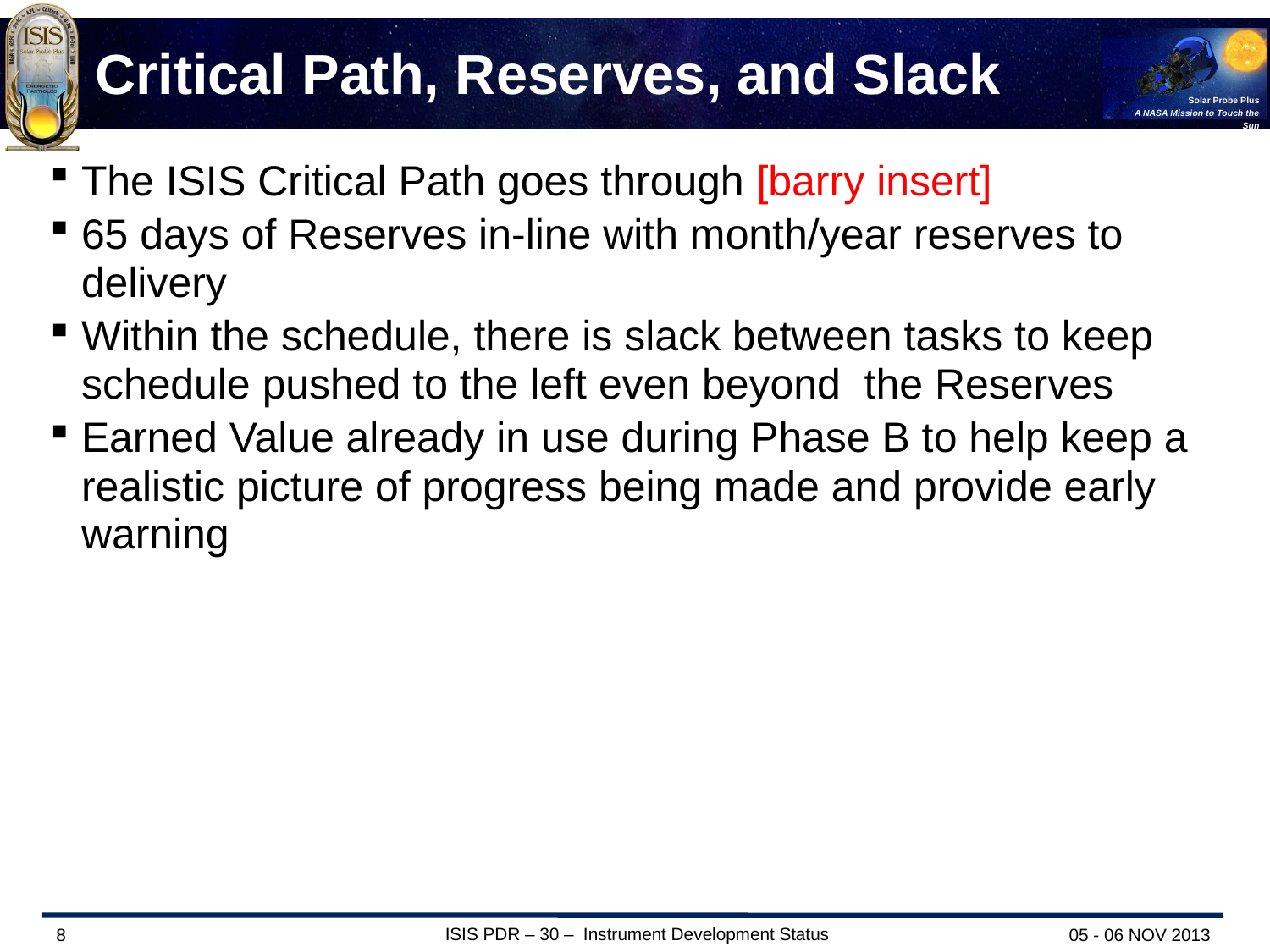

# Critical Path, Reserves, and Slack
The ISIS Critical Path goes through [barry insert]
65 days of Reserves in-line with month/year reserves to delivery
Within the schedule, there is slack between tasks to keep schedule pushed to the left even beyond  the Reserves
Earned Value already in use during Phase B to help keep a realistic picture of progress being made and provide early warning